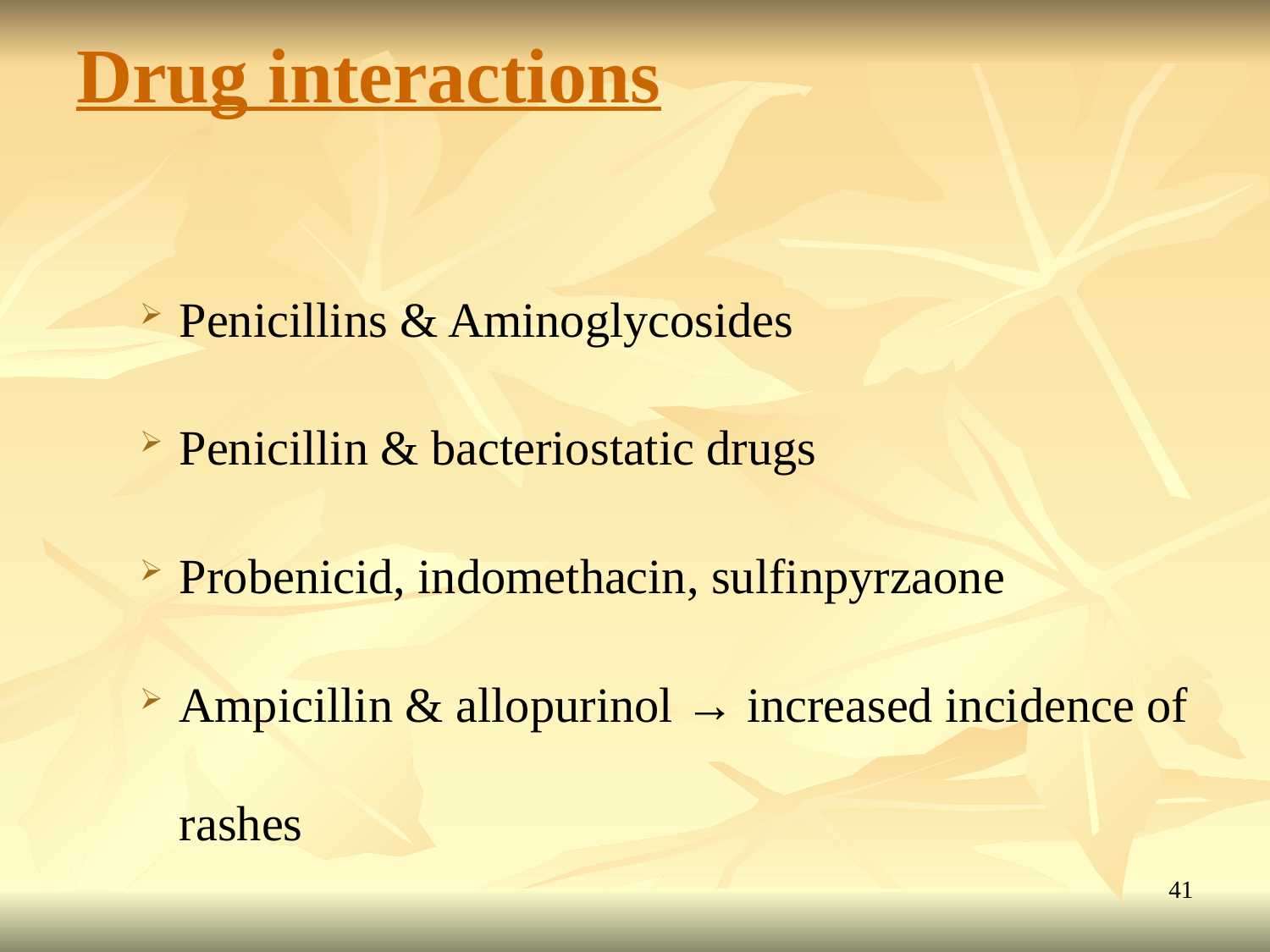

# Drug interactions
Penicillins & Aminoglycosides
Penicillin & bacteriostatic drugs
Probenicid, indomethacin, sulfinpyrzaone
Ampicillin & allopurinol → increased incidence of rashes

41